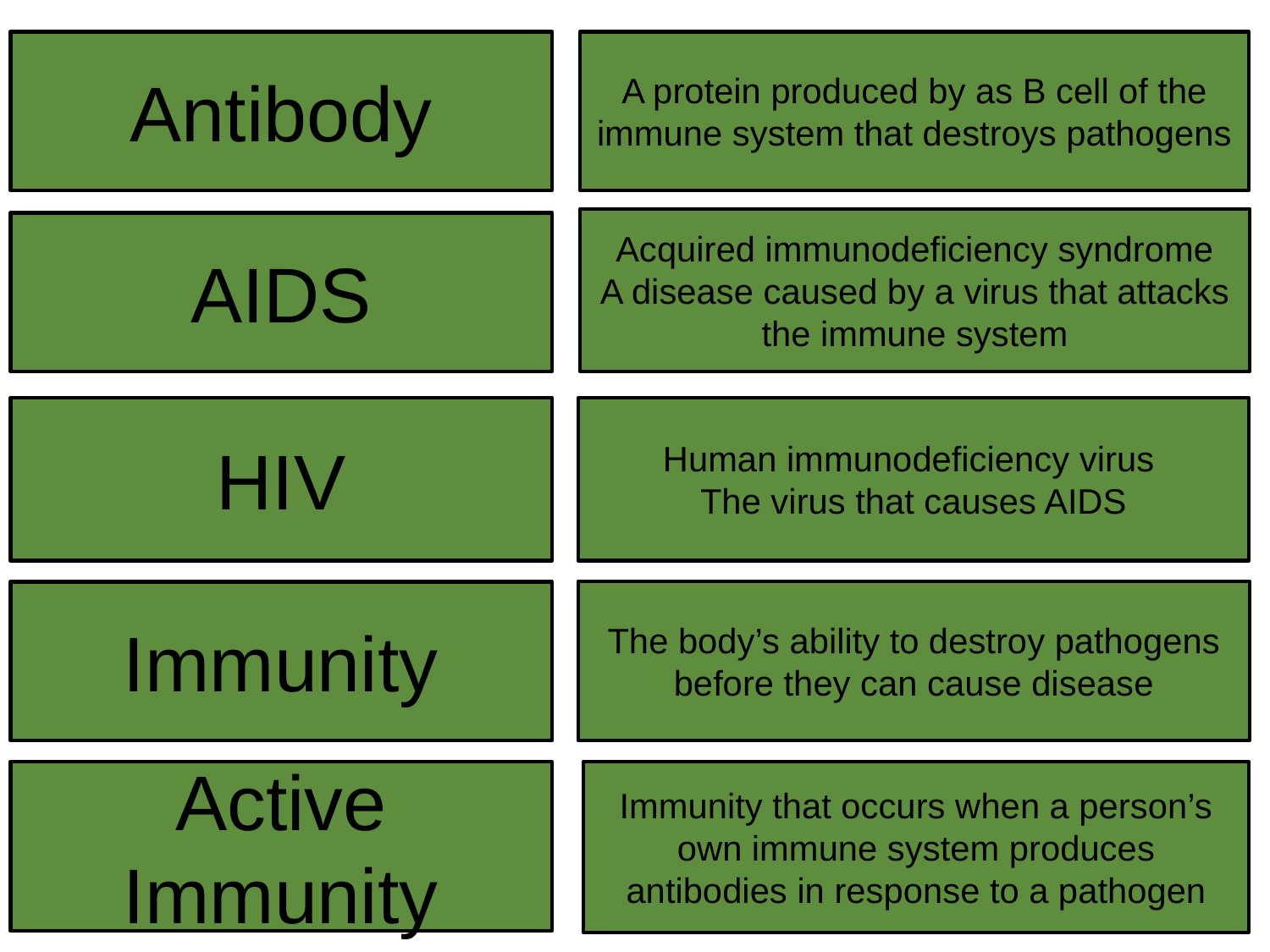

Antibody
A protein produced by as B cell of the immune system that destroys pathogens
Acquired immunodeficiency syndrome
A disease caused by a virus that attacks the immune system
AIDS
HIV
Human immunodeficiency virus
The virus that causes AIDS
The body’s ability to destroy pathogens before they can cause disease
Immunity
Active Immunity
Immunity that occurs when a person’s own immune system produces antibodies in response to a pathogen